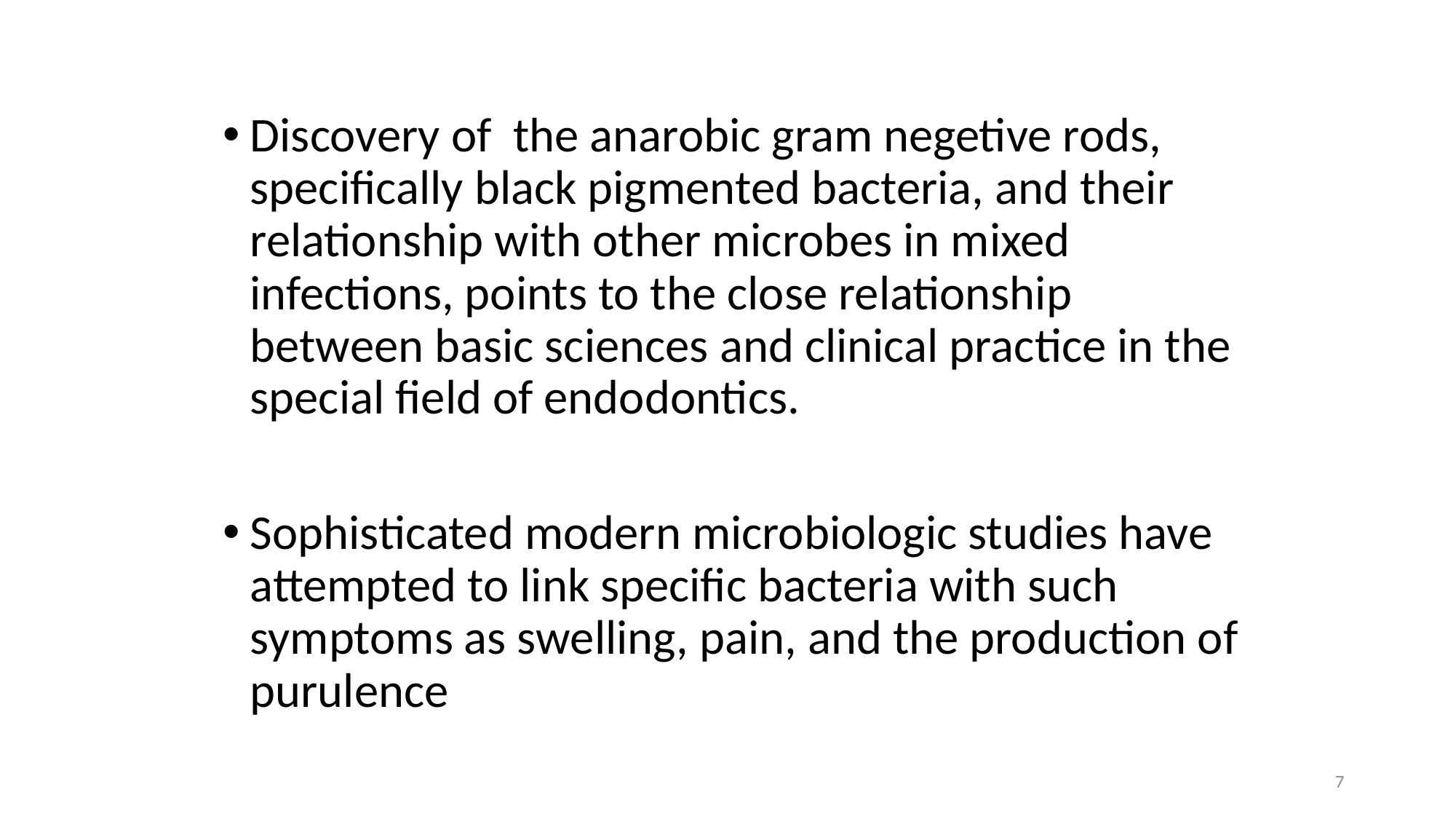

Discovery of  the anarobic gram negetive rods, specifically black pigmented bacteria, and their relationship with other microbes in mixed infections, points to the close relationship between basic sciences and clinical practice in the special field of endodontics.

Sophisticated modern microbiologic studies have attempted to link specific bacteria with such symptoms as swelling, pain, and the production of purulence
7